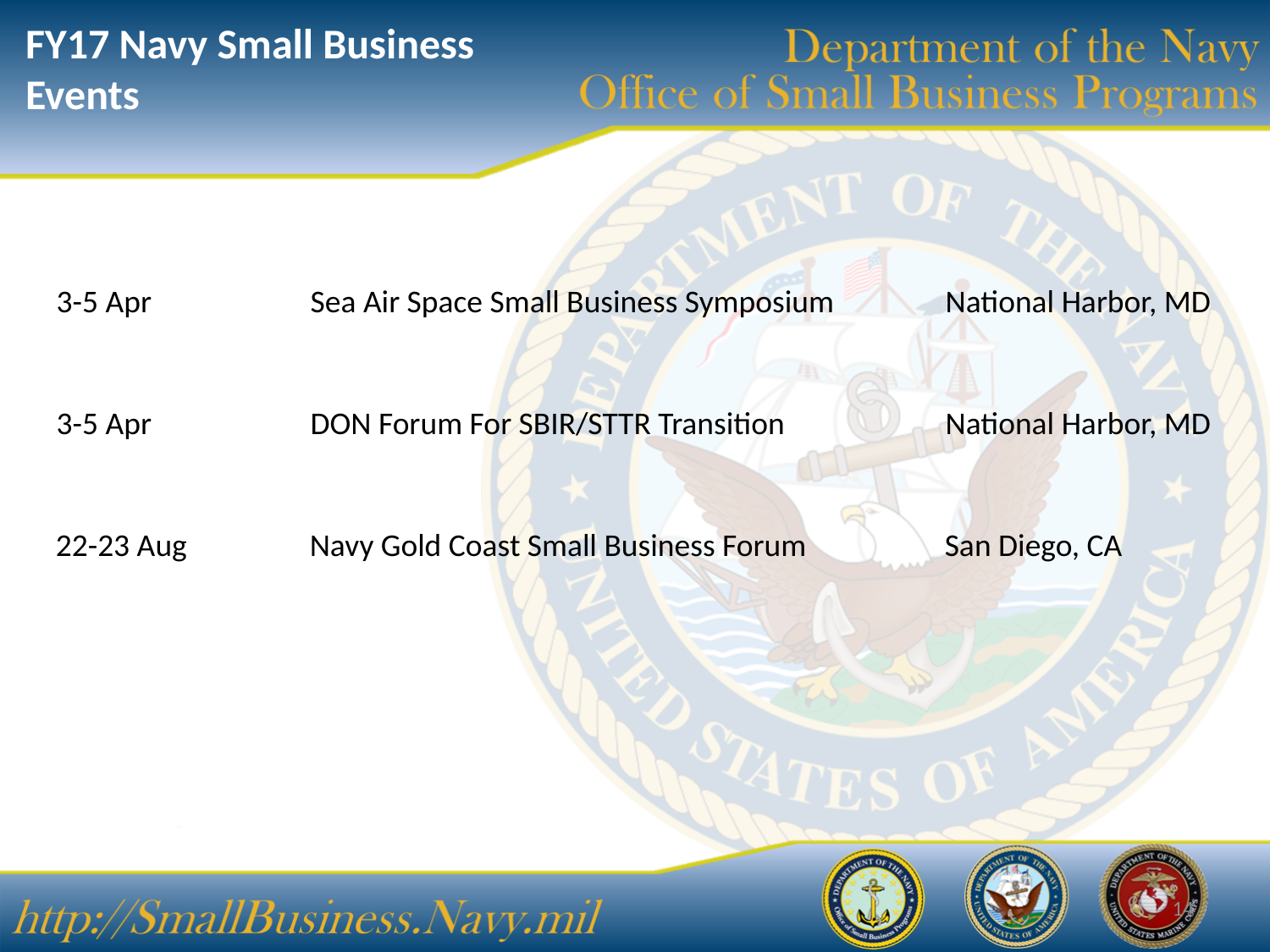

FY17 Navy Small Business
Events
3-5 Apr		Sea Air Space Small Business Symposium	National Harbor, MD
3-5 Apr		DON Forum For SBIR/STTR Transition		National Harbor, MD
22-23 Aug	Navy Gold Coast Small Business Forum		San Diego, CA
14